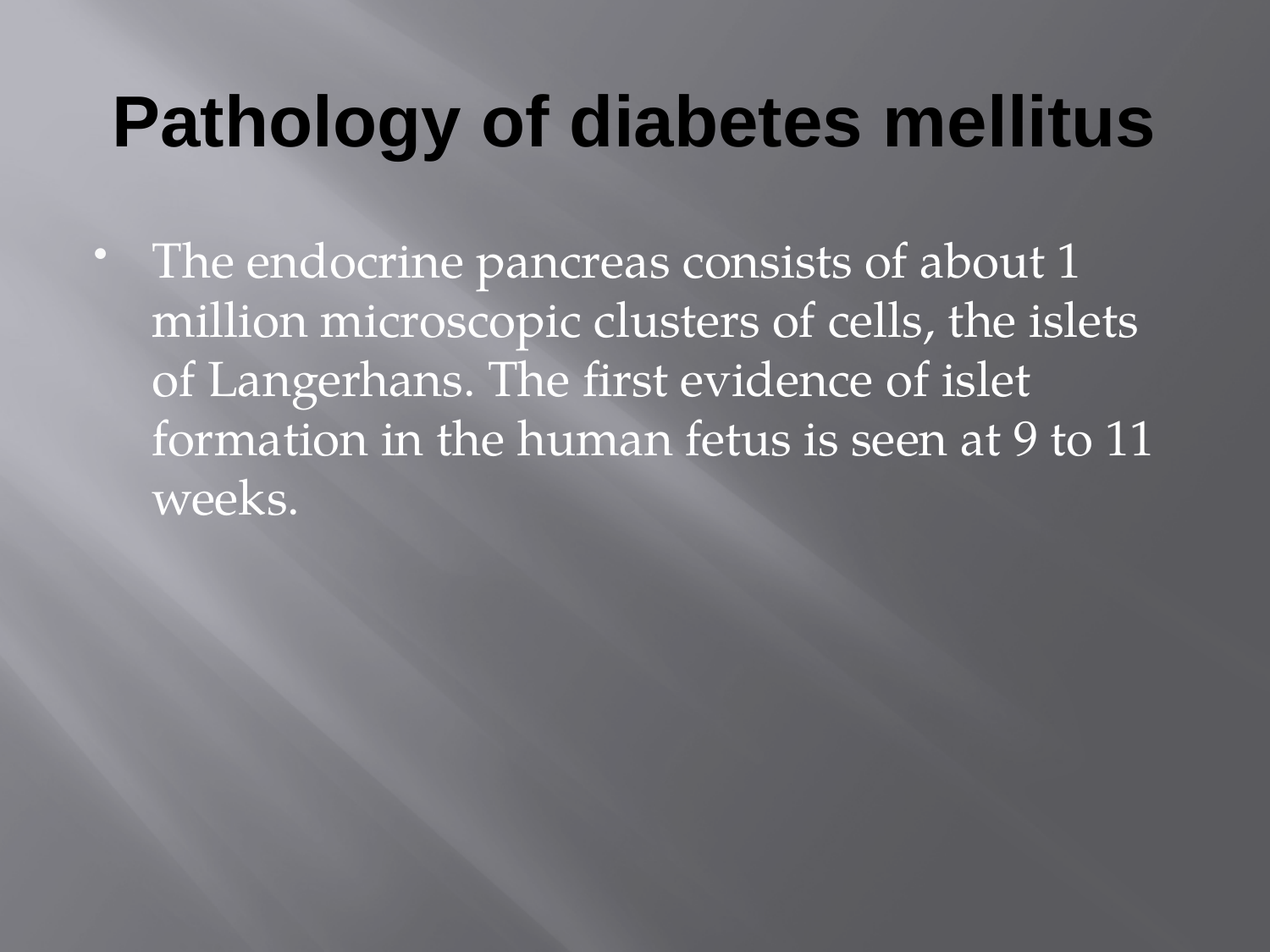

# Pathology of diabetes mellitus
The endocrine pancreas consists of about 1 million microscopic clusters of cells, the islets of Langerhans. The first evidence of islet formation in the human fetus is seen at 9 to 11 weeks.